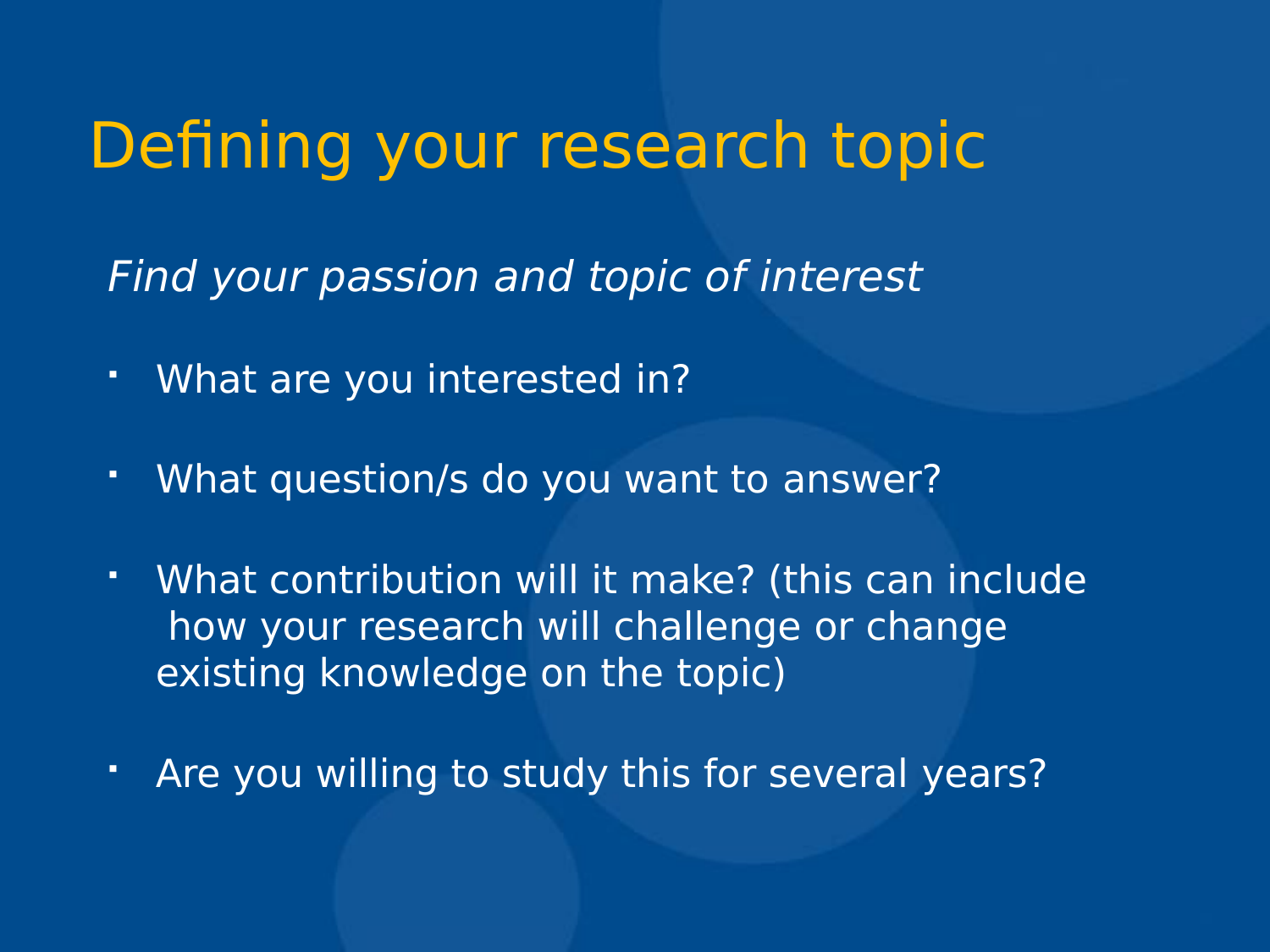

# Defining your research topic
Find your passion and topic of interest

What are you interested in?

What question/s do you want to answer?

What contribution will it make? (this can include  how your research will challenge or change  existing knowledge on the topic)

Are you willing to study this for several years?